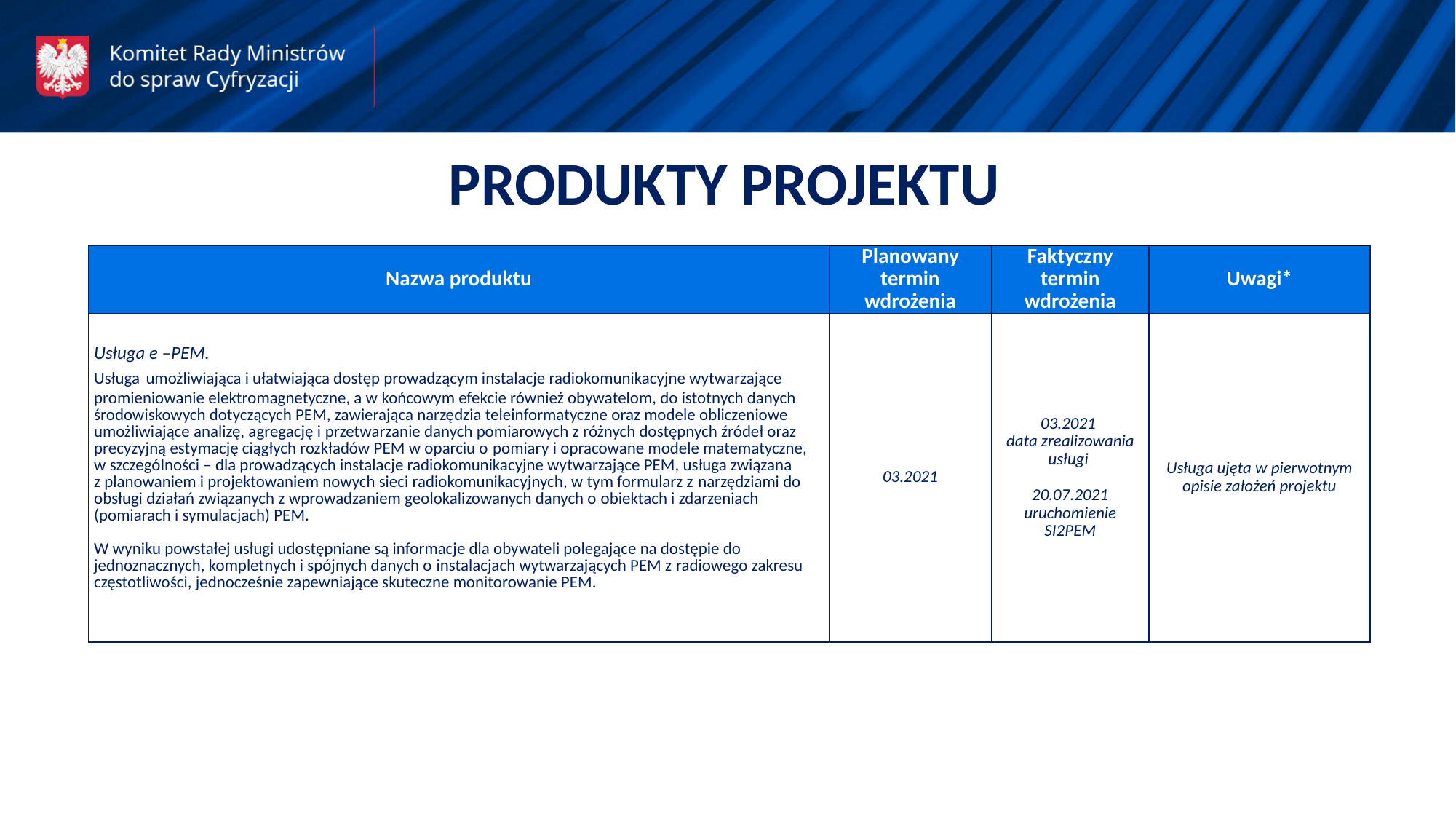

PRODUKTY PROJEKTU
| Nazwa produktu | Planowany termin wdrożenia | Faktyczny termin wdrożenia | Uwagi\* |
| --- | --- | --- | --- |
| Usługa e –PEM. Usługa umożliwiająca i ułatwiająca dostęp prowadzącym instalacje radiokomunikacyjne wytwarzające promieniowanie elektromagnetyczne, a w końcowym efekcie również obywatelom, do istotnych danych środowiskowych dotyczących PEM, zawierająca narzędzia teleinformatyczne oraz modele obliczeniowe umożliwiające analizę, agregację i przetwarzanie danych pomiarowych z różnych dostępnych źródeł oraz precyzyjną estymację ciągłych rozkładów PEM w oparciu o pomiary i opracowane modele matematyczne, w szczególności – dla prowadzących instalacje radiokomunikacyjne wytwarzające PEM, usługa związana z planowaniem i projektowaniem nowych sieci radiokomunikacyjnych, w tym formularz z narzędziami do obsługi działań związanych z wprowadzaniem geolokalizowanych danych o obiektach i zdarzeniach (pomiarach i symulacjach) PEM. W wyniku powstałej usługi udostępniane są informacje dla obywateli polegające na dostępie do jednoznacznych, kompletnych i spójnych danych o instalacjach wytwarzających PEM z radiowego zakresu częstotliwości, jednocześnie zapewniające skuteczne monitorowanie PEM. | 03.2021 | 03.2021 data zrealizowania usługi 20.07.2021 uruchomienie SI2PEM | Usługa ujęta w pierwotnym opisie założeń projektu |